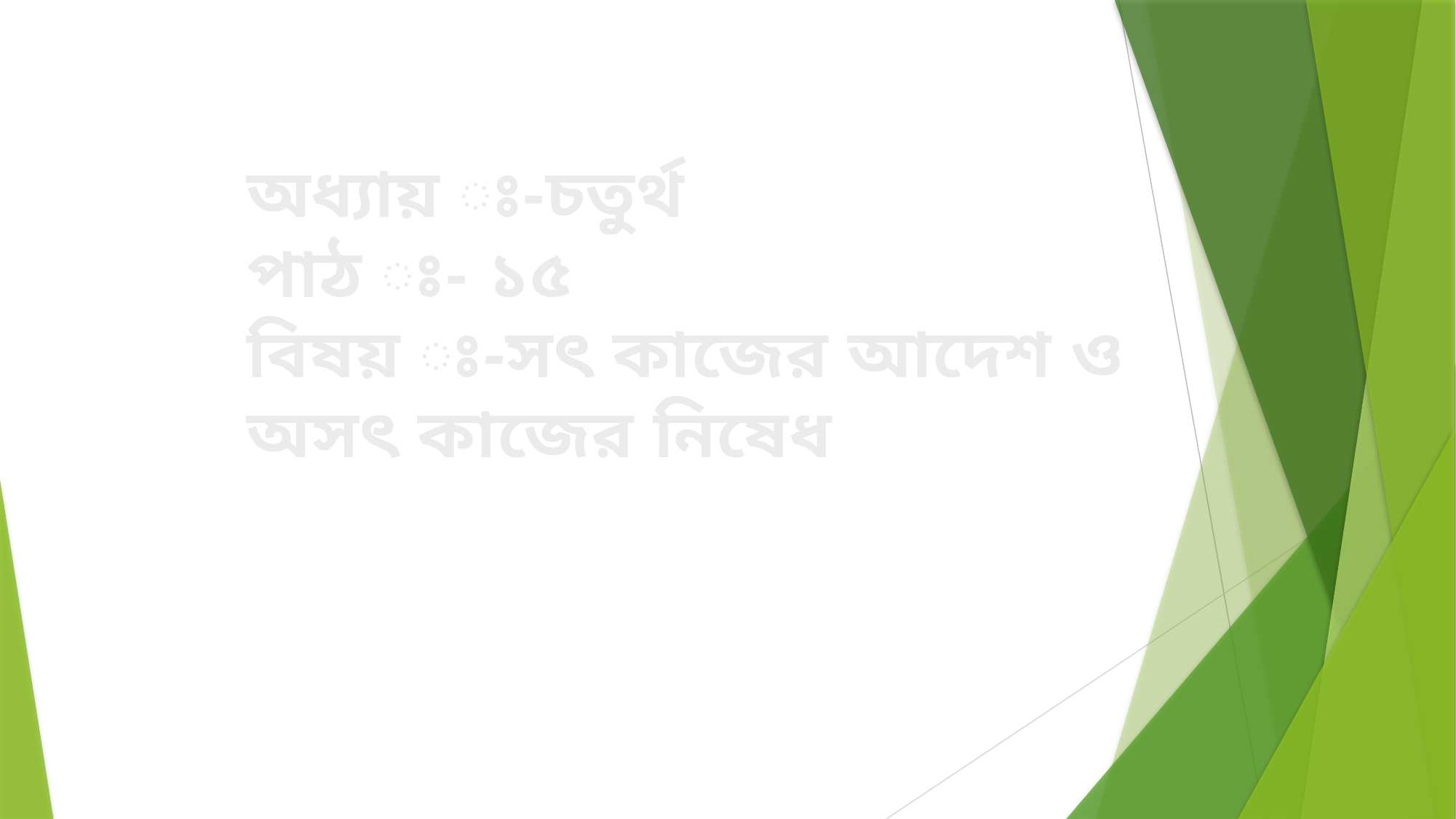

অধ্যায় ঃ-চতুর্থ
পাঠ ঃ- ১৫
বিষয় ঃ-সৎ কাজের আদেশ ও অসৎ কাজের নিষেধ